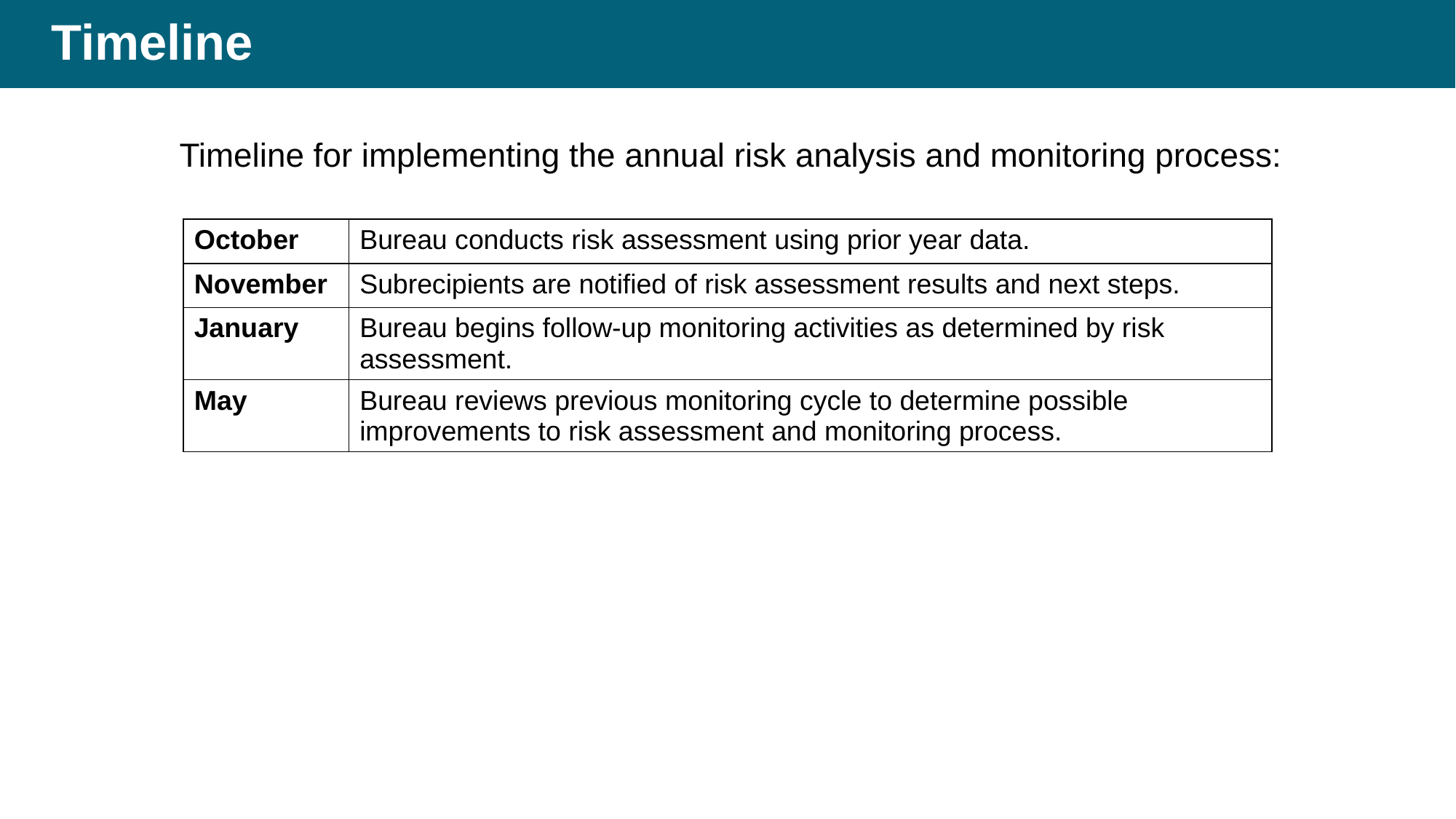

# Timeline
Timeline for implementing the annual risk analysis and monitoring process:

| October | Bureau conducts risk assessment using prior year data. |
| --- | --- |
| November | Subrecipients are notified of risk assessment results and next steps. |
| January | Bureau begins follow-up monitoring activities as determined by risk assessment. |
| May | Bureau reviews previous monitoring cycle to determine possible improvements to risk assessment and monitoring process. |